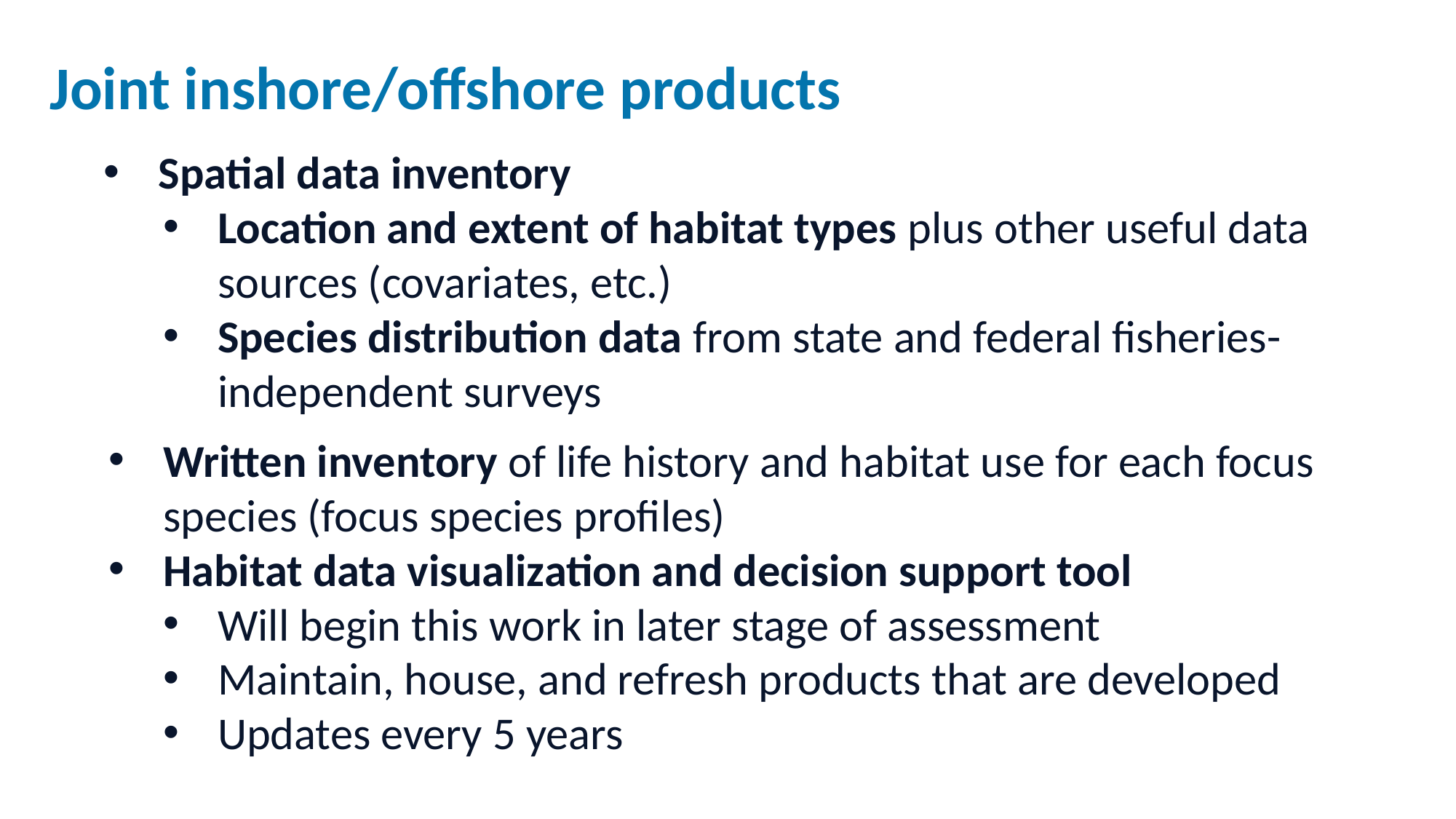

# Joint inshore/offshore products
Spatial data inventory
Location and extent of habitat types plus other useful data sources (covariates, etc.)
Species distribution data from state and federal fisheries-independent surveys
Written inventory of life history and habitat use for each focus species (focus species profiles)
Habitat data visualization and decision support tool
Will begin this work in later stage of assessment
Maintain, house, and refresh products that are developed
Updates every 5 years